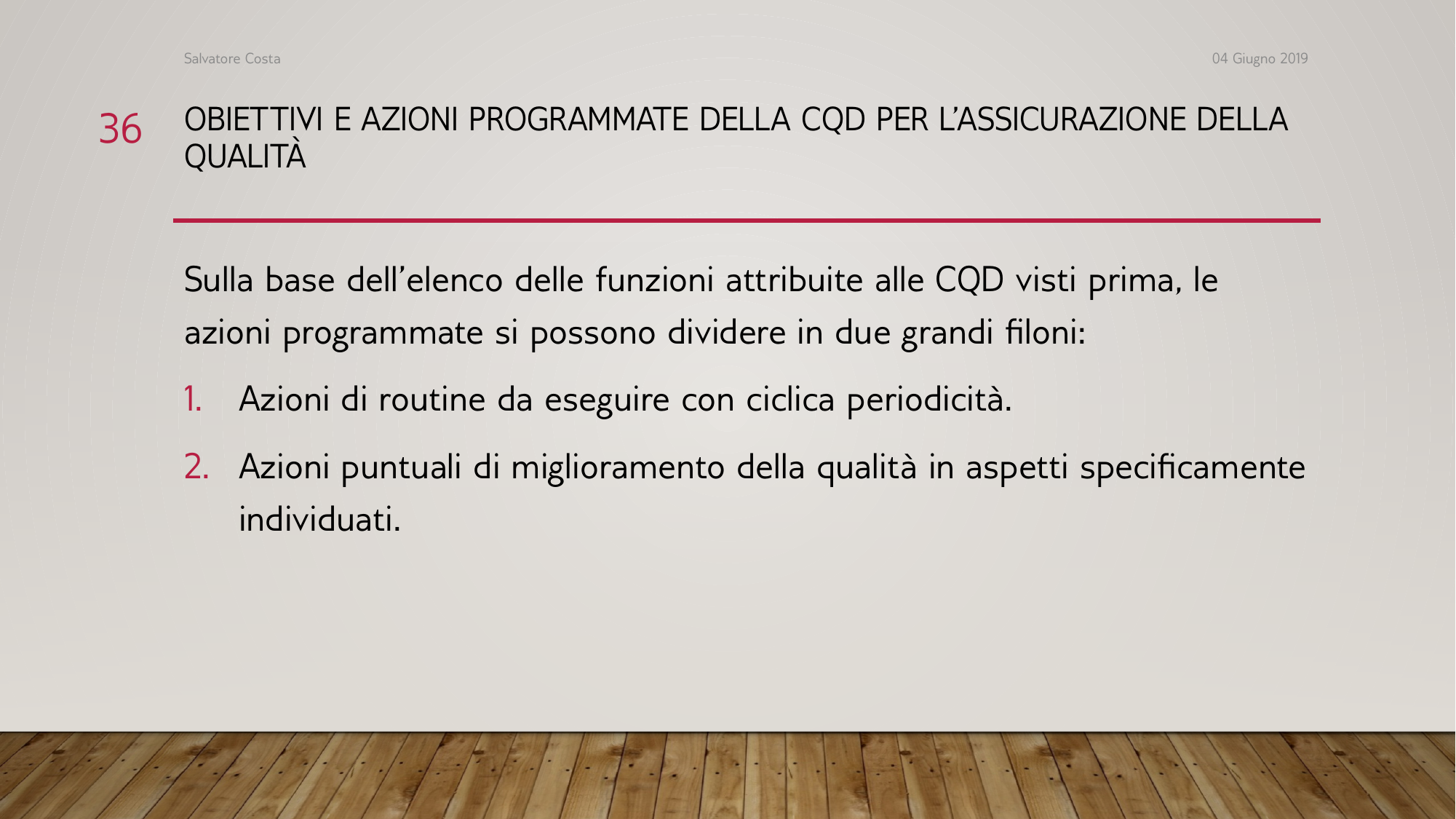

Salvatore Costa
04 Giugno 2019
36
# Obiettivi e azioni programmate della CQD per l’Assicurazione della Qualità
Sulla base dell’elenco delle funzioni attribuite alle CQD visti prima, le azioni programmate si possono dividere in due grandi filoni:
Azioni di routine da eseguire con ciclica periodicità.
Azioni puntuali di miglioramento della qualità in aspetti specificamente individuati.